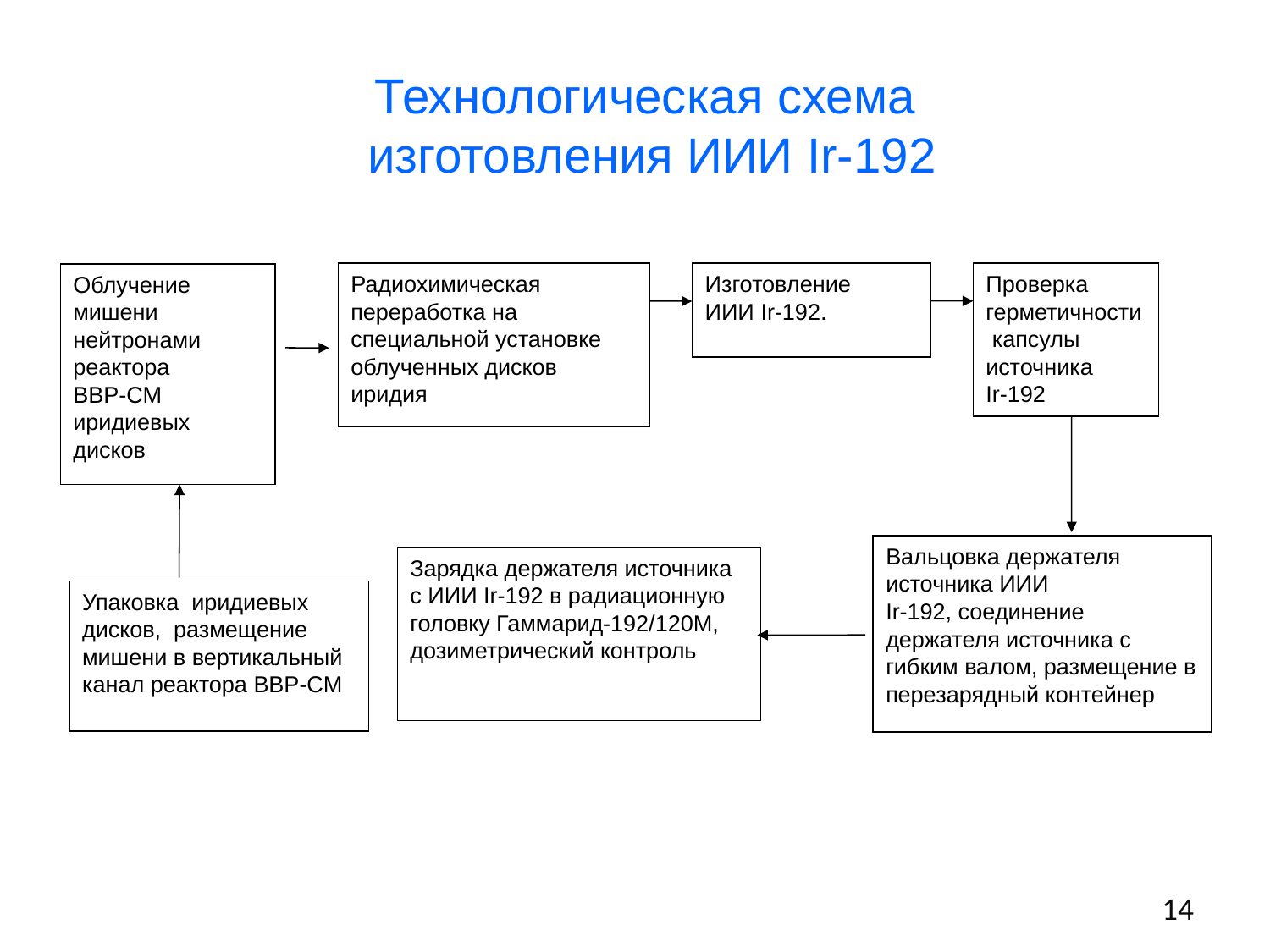

Технологическая схема
изготовления ИИИ Ir-192

Радиохимическая переработка на специальной установке    облученных дисков иридия
Изготовление
ИИИ Ir-192.

Проверка  герметичности  капсулы источника
Ir-192

Облучение мишени нейтронами реактора
ВВР-СМ  иридиевых дисков

Вальцовка держателя источника ИИИ
Ir-192, соединение держателя источника с гибким валом, размещение в перезарядный контейнер

Зарядка держателя источника с ИИИ Ir-192 в радиационную головку Гаммарид-192/120М, дозиметрический контроль
Упаковка  иридиевых дисков,  размещение мишени в вертикальный канал реактора ВВР-СМ

14